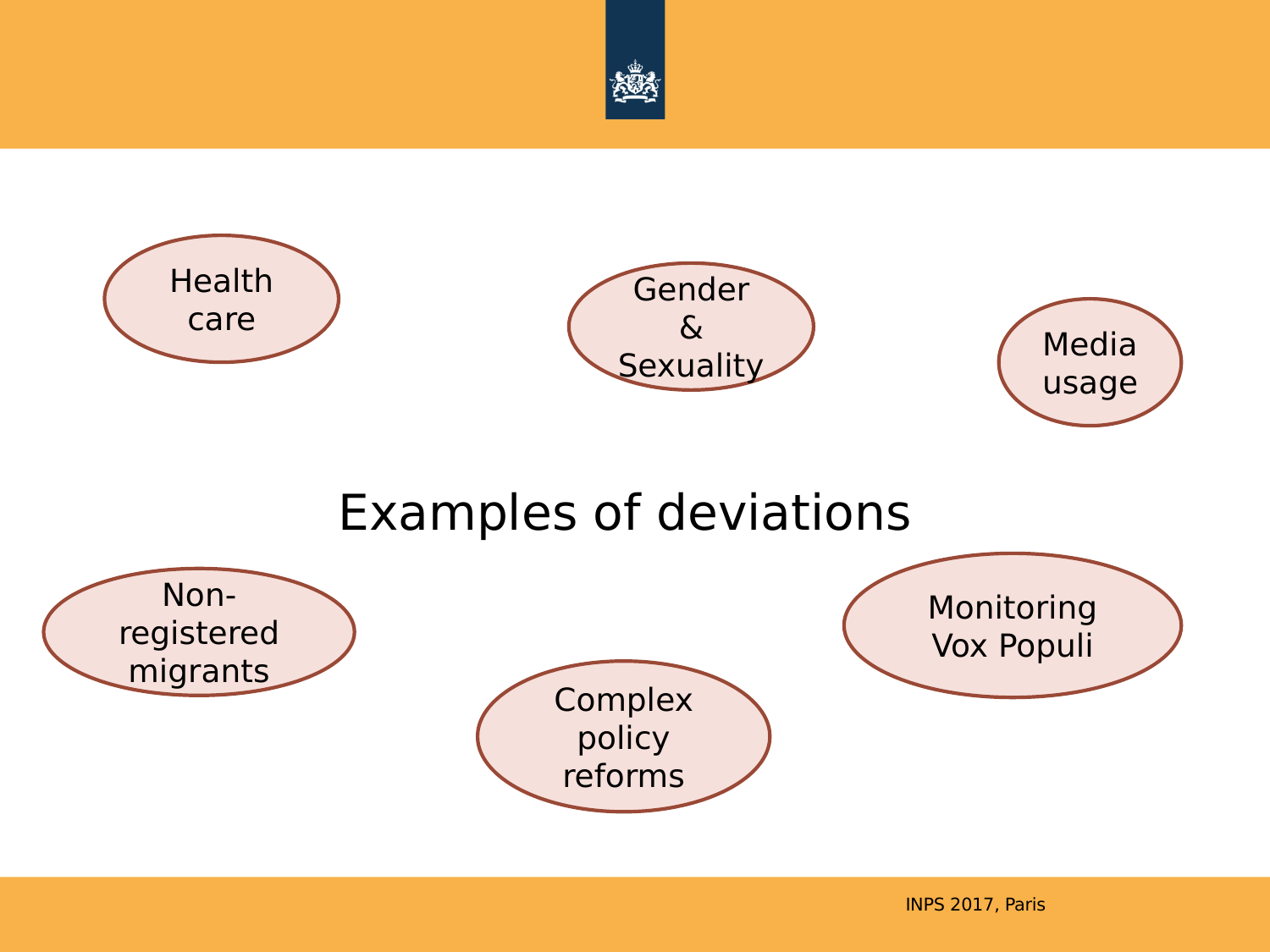

Examples of deviations
Health care
Gender & Sexuality
Media usage
Monitoring Vox Populi
Non-registered migrants
Complex policy reforms
INPS 2017, Paris